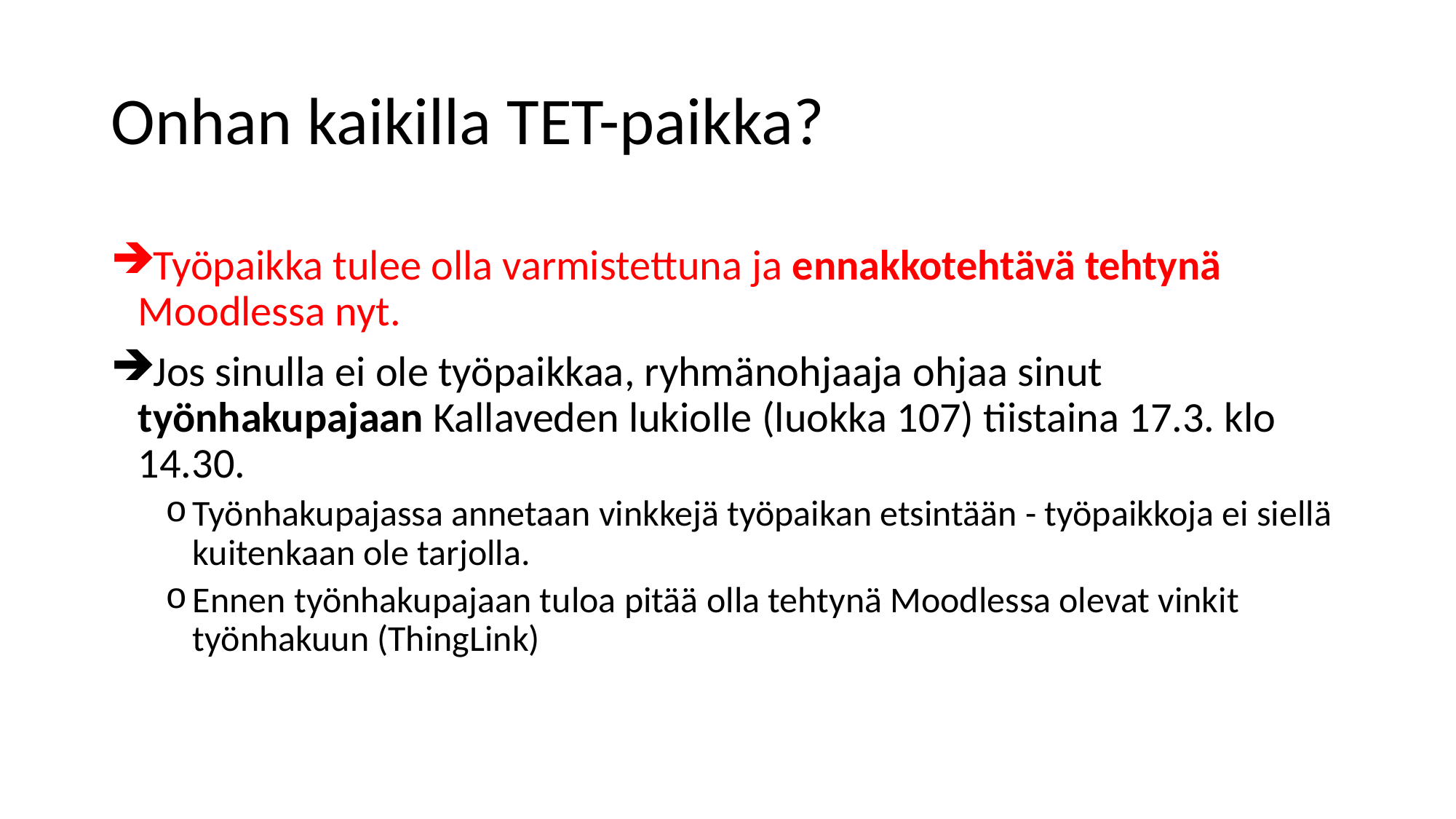

# Onhan kaikilla TET-paikka?

Työpaikka tulee olla varmistettuna ja ennakkotehtävä tehtynä Moodlessa nyt.
Jos sinulla ei ole työpaikkaa, ryhmänohjaaja ohjaa sinut työnhakupajaan Kallaveden lukiolle (luokka 107) tiistaina 17.3. klo 14.30.
Työnhakupajassa annetaan vinkkejä työpaikan etsintään - työpaikkoja ei siellä kuitenkaan ole tarjolla.
Ennen työnhakupajaan tuloa pitää olla tehtynä Moodlessa olevat vinkit työnhakuun (ThingLink)